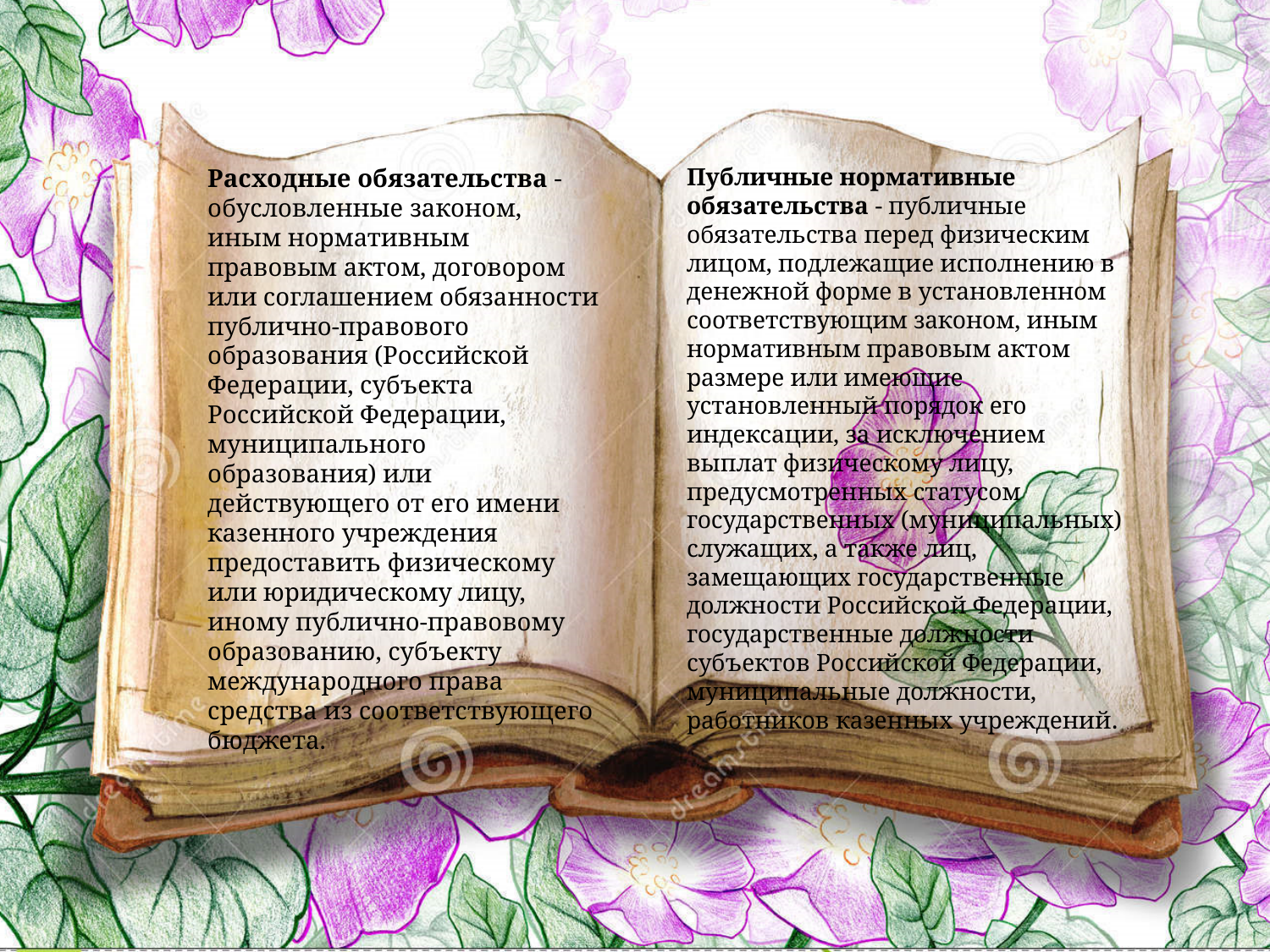

Расходные обязательства - обусловленные законом, иным нормативным правовым актом, договором или соглашением обязанности публично-правового образования (Российской Федерации, субъекта Российской Федерации, муниципального образования) или действующего от его имени казенного учреждения предоставить физическому или юридическому лицу, иному публично-правовому образованию, субъекту международного права средства из соответствующего бюджета.
Публичные нормативные обязательства - публичные обязательства перед физическим лицом, подлежащие исполнению в денежной форме в установленном соответствующим законом, иным нормативным правовым актом размере или имеющие установленный порядок его индексации, за исключением выплат физическому лицу, предусмотренных статусом государственных (муниципальных) служащих, а также лиц, замещающих государственные должности Российской Федерации, государственные должности субъектов Российской Федерации, муниципальные должности, работников казенных учреждений.